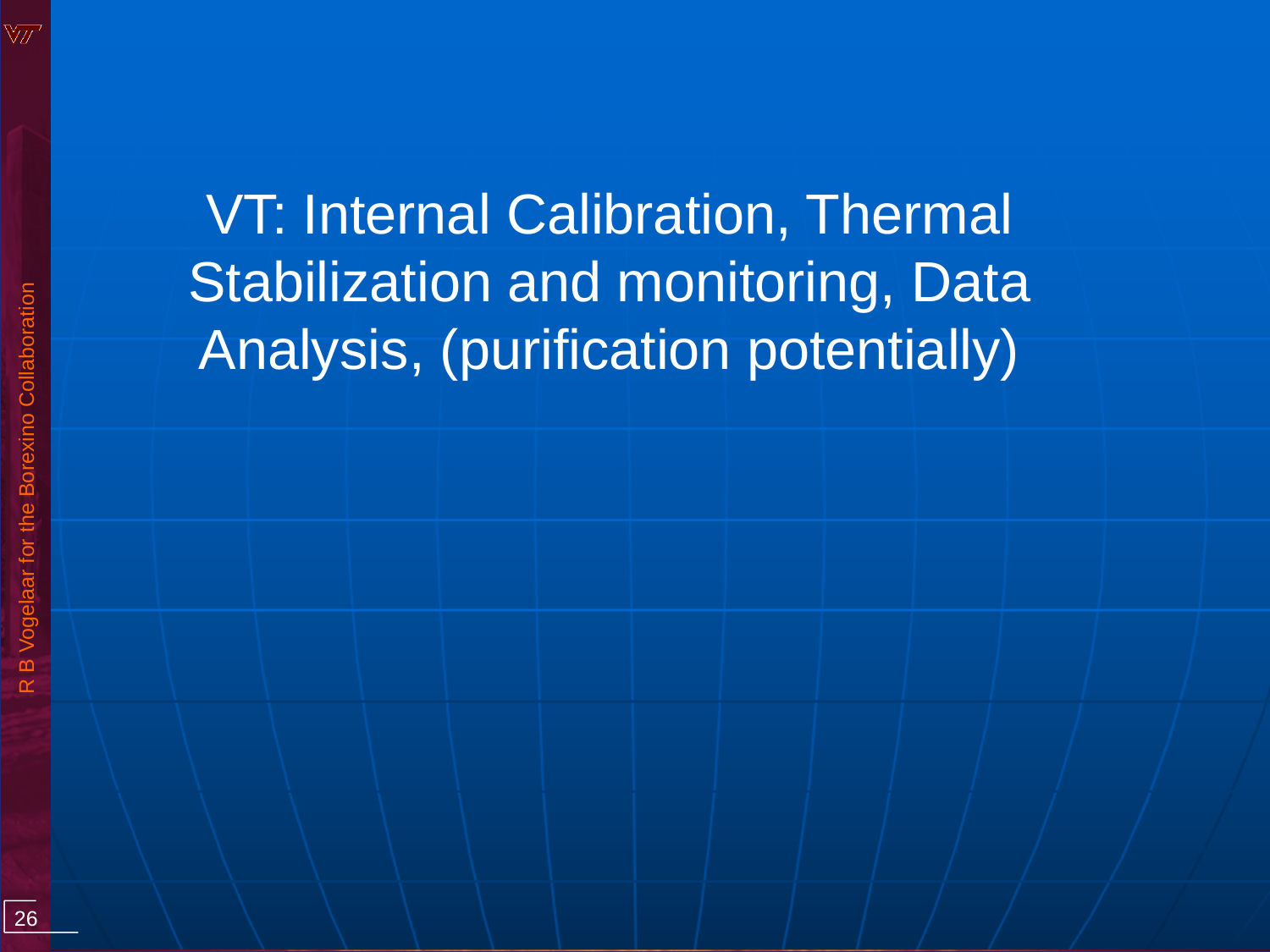

VT: Internal Calibration, Thermal Stabilization and monitoring, Data Analysis, (purification potentially)